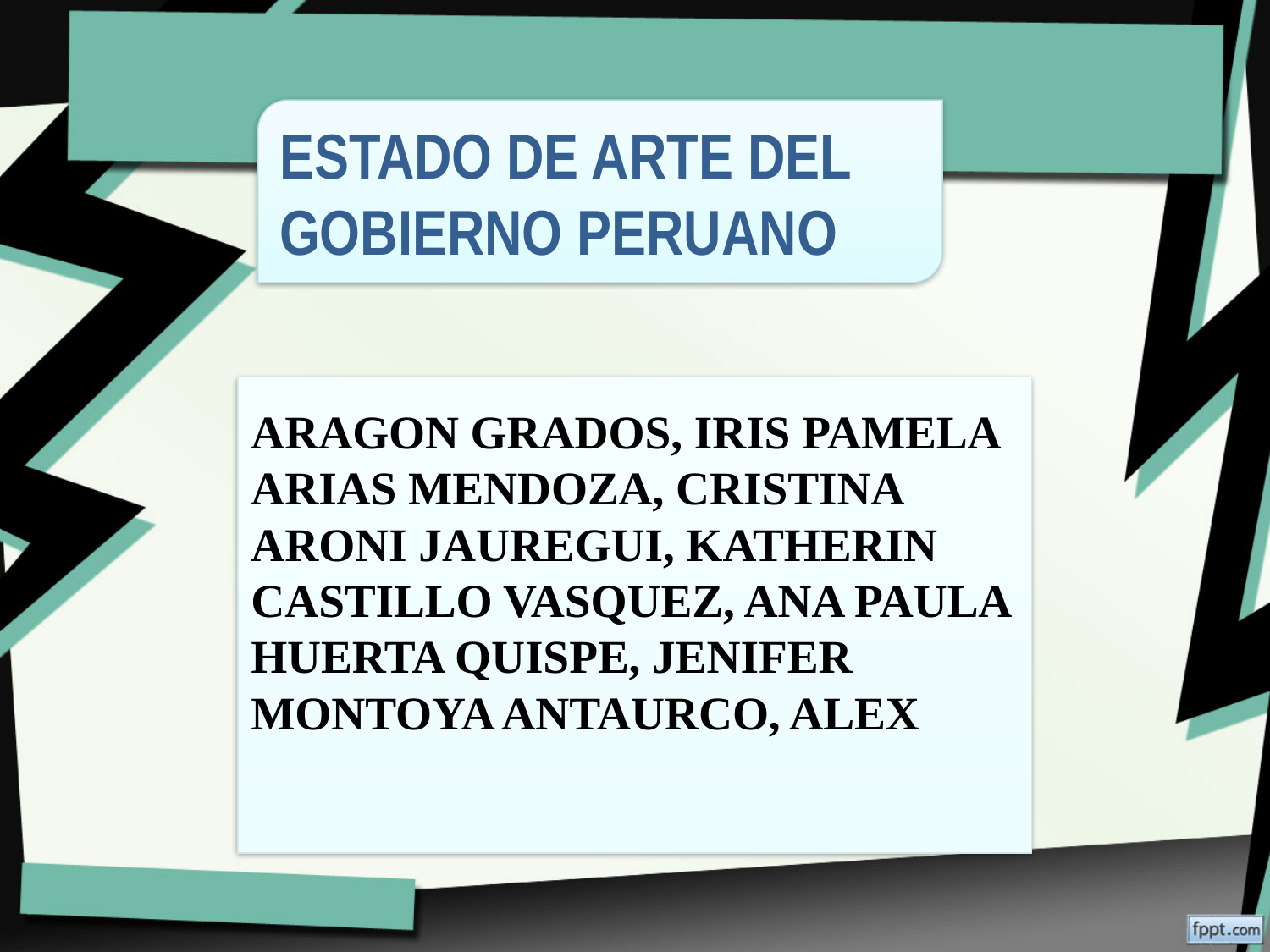

ESTADO DE ARTE DEL
GOBIERNO PERUANO
# ARAGON GRADOS, IRIS PAMELA ARIAS MENDOZA, CRISTINA ARONI JAUREGUI, KATHERIN CASTILLO VASQUEZ, ANA PAULA HUERTA QUISPE, JENIFER MONTOYA ANTAURCO, ALEX